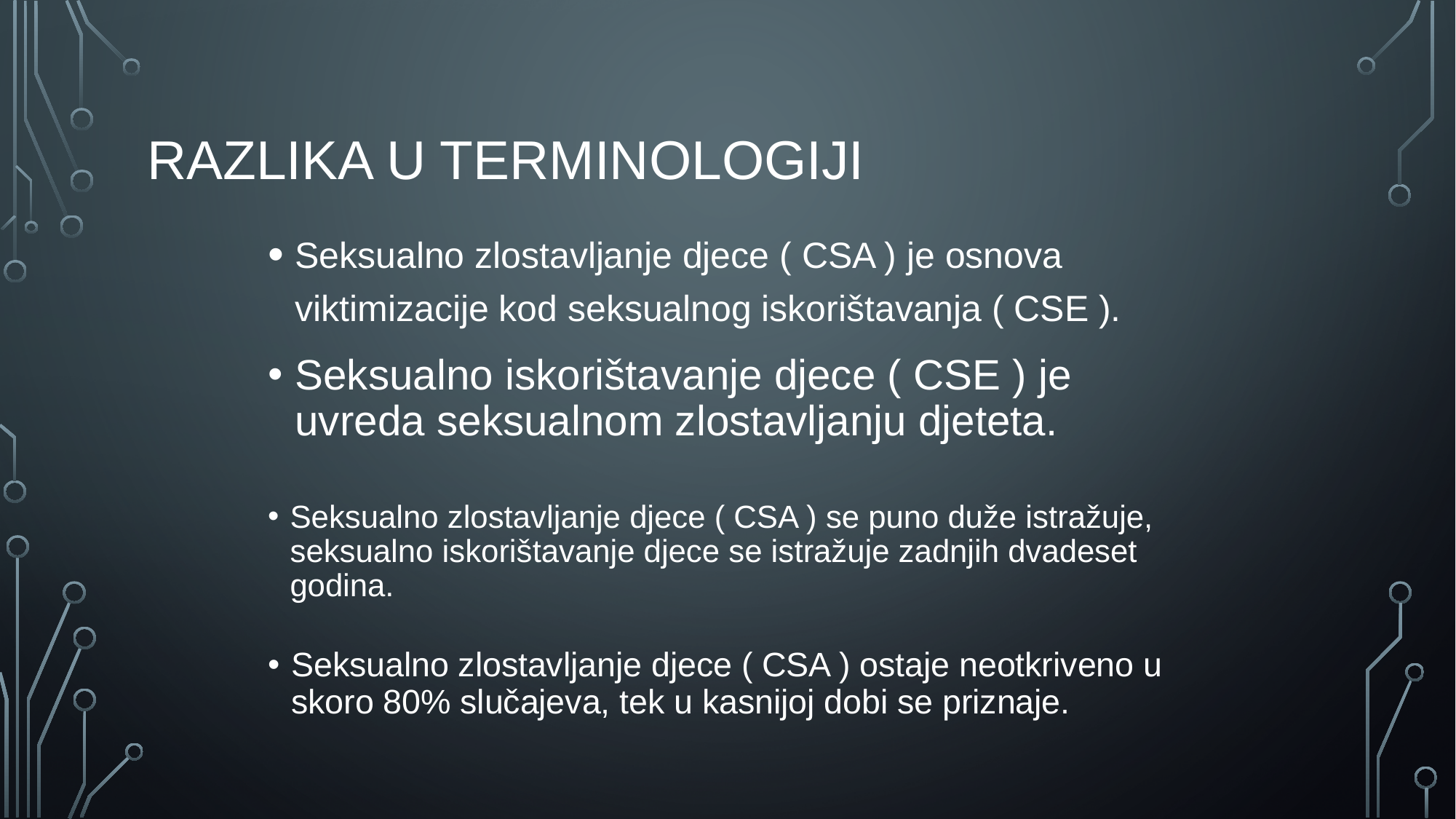

# Razlika u terminologiji
Seksualno zlostavljanje djece ( CSA ) je osnova viktimizacije kod seksualnog iskorištavanja ( CSE ).
Seksualno iskorištavanje djece ( CSE ) je uvreda seksualnom zlostavljanju djeteta.
Seksualno zlostavljanje djece ( CSA ) se puno duže istražuje, seksualno iskorištavanje djece se istražuje zadnjih dvadeset godina.
Seksualno zlostavljanje djece ( CSA ) ostaje neotkriveno u skoro 80% slučajeva, tek u kasnijoj dobi se priznaje.